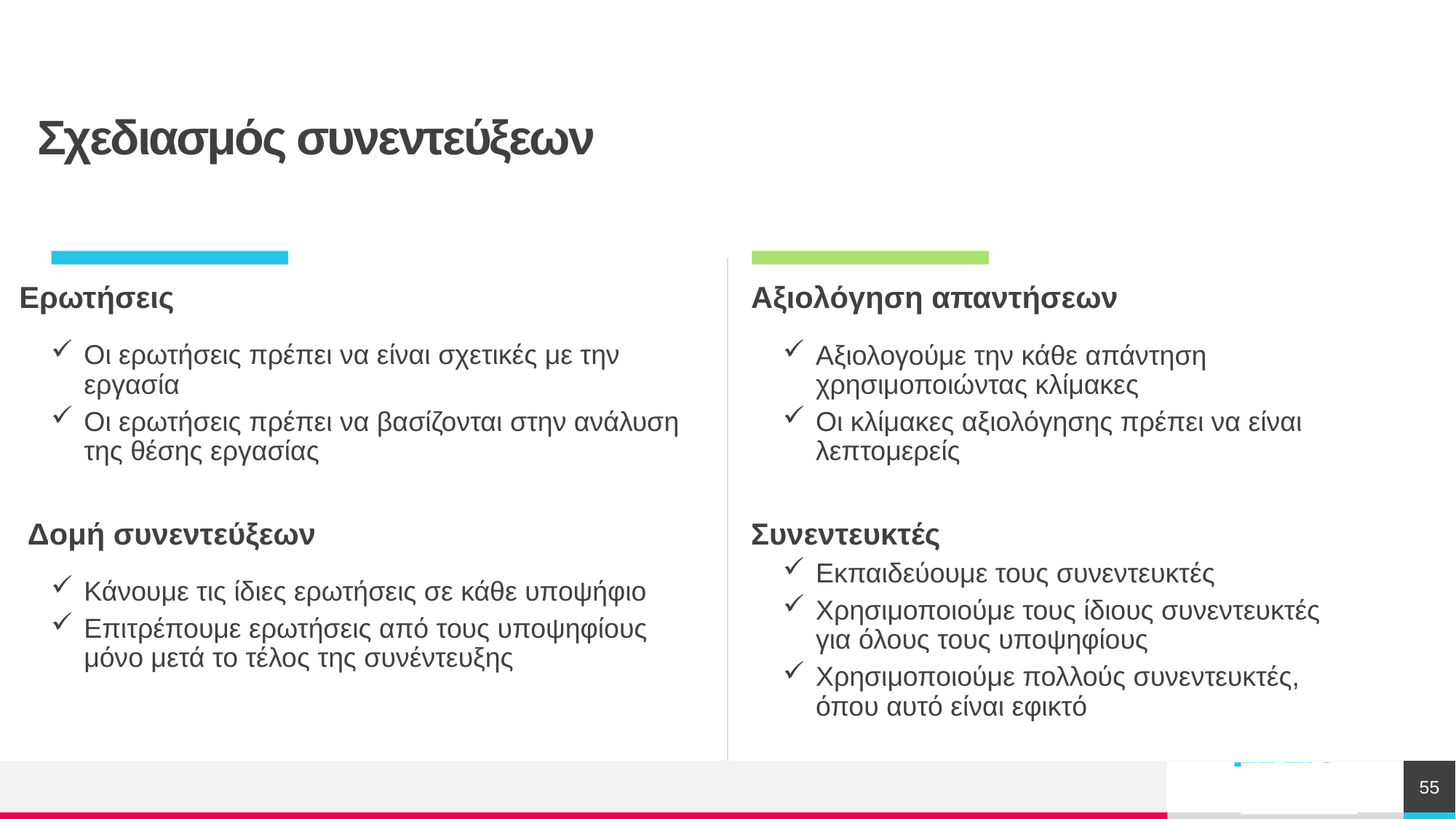

# Σχεδιασμός συνεντεύξεων

Ερωτήσεις

Οι ερωτήσεις πρέπει να είναι σχετικές με την εργασία
Οι ερωτήσεις πρέπει να βασίζονται στην ανάλυση της θέσης εργασίας

 Δομή συνεντεύξεων

Κάνουμε τις ίδιες ερωτήσεις σε κάθε υποψήφιο
Επιτρέπουμε ερωτήσεις από τους υποψηφίους μόνο μετά το τέλος της συνέντευξης
Αξιολόγηση απαντήσεων

Αξιολογούμε την κάθε απάντηση χρησιμοποιώντας κλίμακες
Οι κλίμακες αξιολόγησης πρέπει να είναι λεπτομερείς

Συνεντευκτές
Εκπαιδεύουμε τους συνεντευκτές
Χρησιμοποιούμε τους ίδιους συνεντευκτές για όλους τους υποψηφίους
Χρησιμοποιούμε πολλούς συνεντευκτές, όπου αυτό είναι εφικτό

55